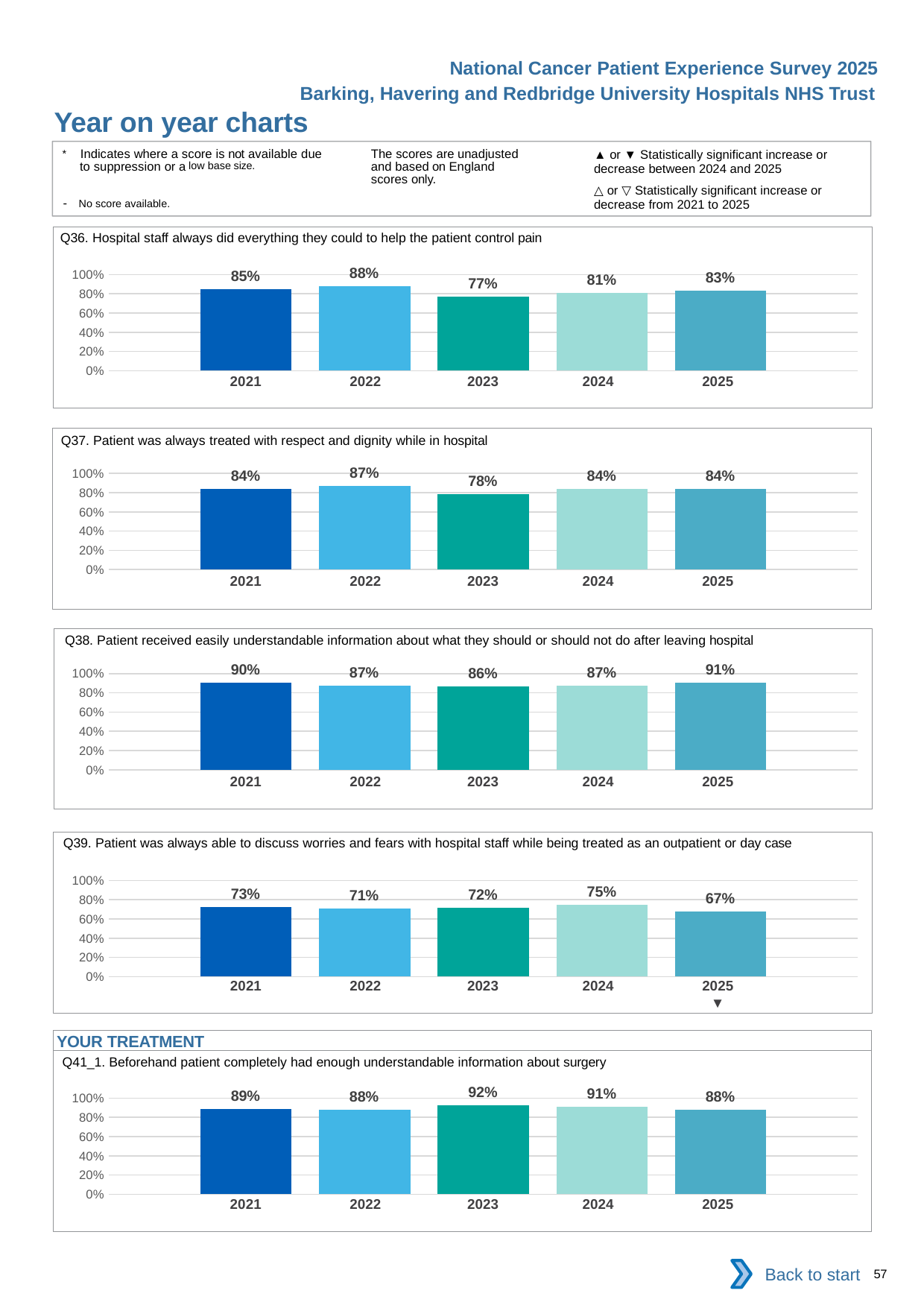

National Cancer Patient Experience Survey 2025
Barking, Havering and Redbridge University Hospitals NHS Trust
Year on year charts (7)

The scores are unadjusted and based on England scores only.
*  Indicates where a score is not available due to suppression or a low base size.
- No score available.
▲ or ▼ Statistically significant increase or decrease between 2024 and 2025
△ or ▽ Statistically significant increase or decrease from 2021 to 2025
Q36. Hospital staff always did everything they could to help the patient control pain

### Chart

| Category | 2021 | 2022 | 2023 | 2024 | 2025 |
|---|---|---|---|---|---|
| Category 1 | 0.8467742 | 0.8809524 | 0.7744361 | 0.8082192 | 0.8304093 |
| 2021 | 2022 | 2023 | 2024 | 2025 |
| --- | --- | --- | --- | --- |
|  |  |  |  |  |
Q37. Patient was always treated with respect and dignity while in hospital

### Chart

| Category | 2021 | 2022 | 2023 | 2024 | 2025 |
|---|---|---|---|---|---|
| Category 1 | 0.8368794 | 0.8695652 | 0.7816901 | 0.8363636 | 0.8429319 |
| 2021 | 2022 | 2023 | 2024 | 2025 |
| --- | --- | --- | --- | --- |
|  |  |  |  |  |
Q38. Patient received easily understandable information about what they should or should not do after leaving hospital

### Chart

| Category | 2021 | 2022 | 2023 | 2024 | 2025 |
|---|---|---|---|---|---|
| Category 1 | 0.9029851 | 0.8726115 | 0.8633093 | 0.8711656 | 0.9076087 |
| 2021 | 2022 | 2023 | 2024 | 2025 |
| --- | --- | --- | --- | --- |
|  |  |  |  |  |
Q39. Patient was always able to discuss worries and fears with hospital staff while being treated as an outpatient or day case

### Chart

| Category | 2021 | 2022 | 2023 | 2024 | 2025 |
|---|---|---|---|---|---|
| Category 1 | 0.7265625 | 0.7085714 | 0.719764 | 0.7489083 | 0.673774 |
| 2021 | 2022 | 2023 | 2024 | 2025 |
| --- | --- | --- | --- | --- |
|  |  |  |  | ▼ |
YOUR TREATMENT
Q41_1. Beforehand patient completely had enough understandable information about surgery

### Chart

| Category | 2021 | 2022 | 2023 | 2024 | 2025 |
|---|---|---|---|---|---|
| Category 1 | 0.8876405 | 0.8769231 | 0.922619 | 0.9098712 | 0.876 |
| 2021 | 2022 | 2023 | 2024 | 2025 |
| --- | --- | --- | --- | --- |
|  |  |  |  |  |
Back to start

57